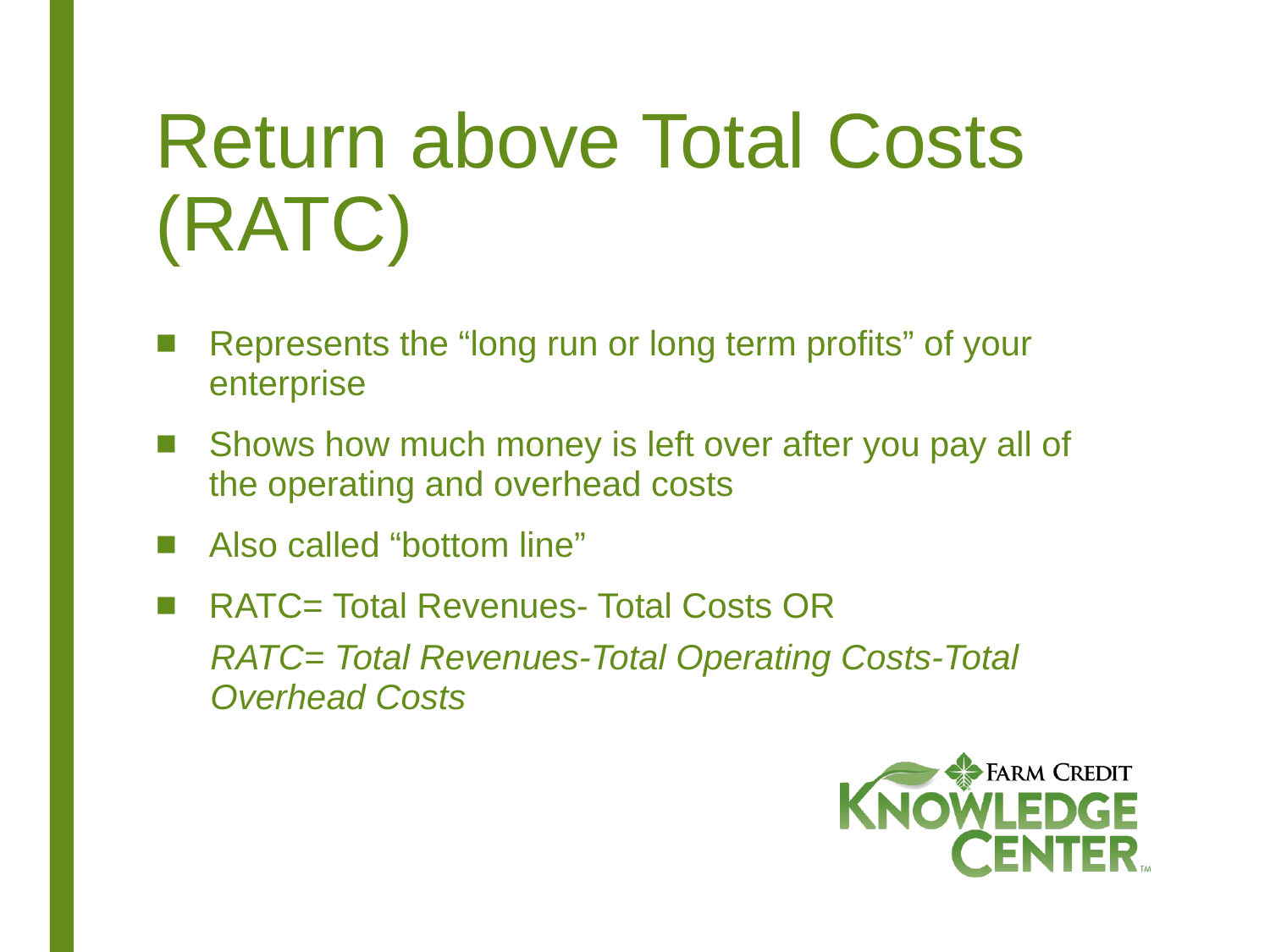

# Return above Total Costs (RATC)
Represents the “long run or long term profits” of your enterprise
Shows how much money is left over after you pay all of the operating and overhead costs
Also called “bottom line”
RATC= Total Revenues- Total Costs OR
RATC= Total Revenues-Total Operating Costs-Total Overhead Costs